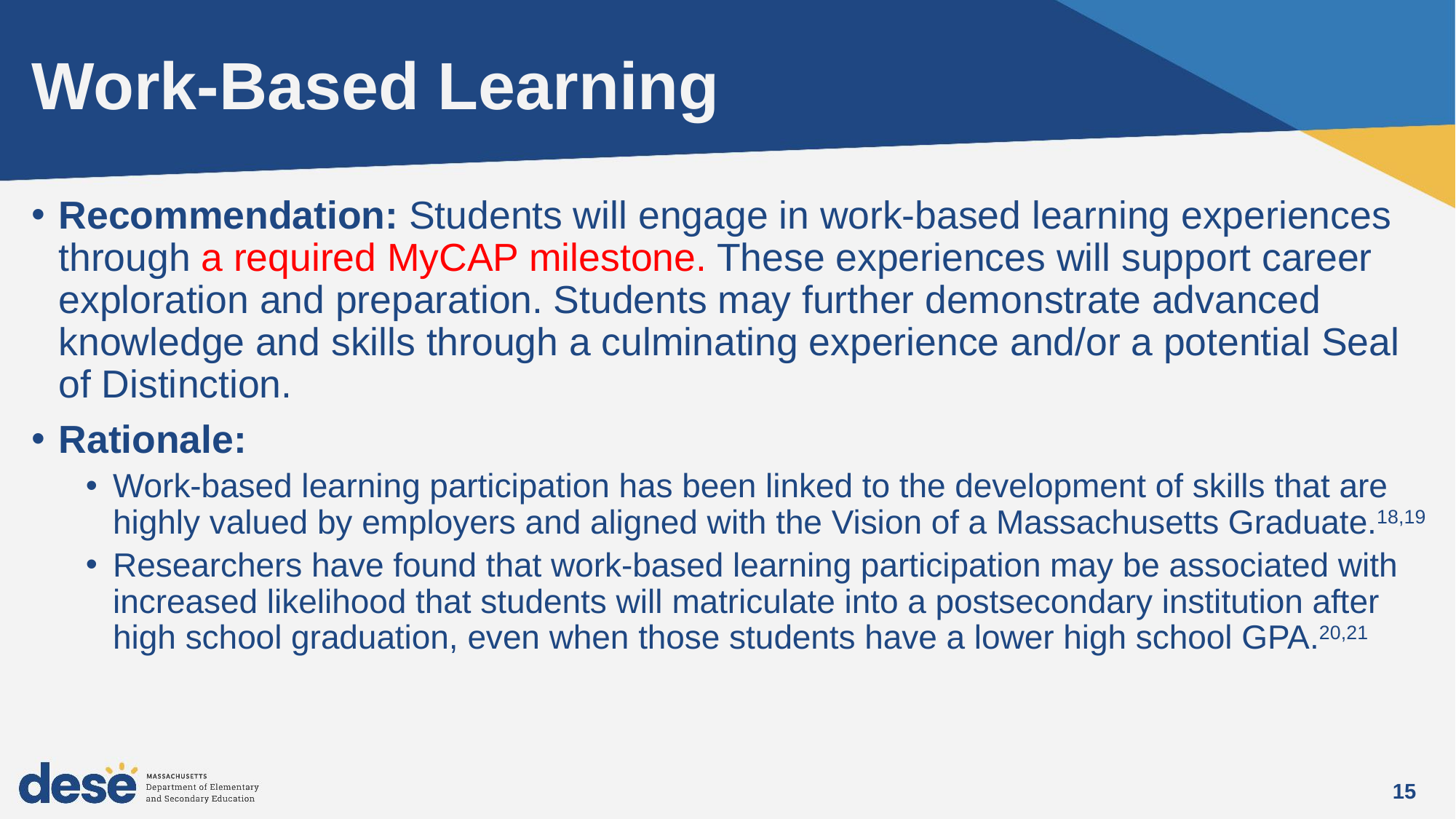

# Work-Based Learning
Recommendation: Students will engage in work-based learning experiences through a required MyCAP milestone. These experiences will support career exploration and preparation. Students may further demonstrate advanced knowledge and skills through a culminating experience and/or a potential Seal of Distinction.
Rationale:
Work-based learning participation has been linked to the development of skills that are highly valued by employers and aligned with the Vision of a Massachusetts Graduate.18,19
Researchers have found that work-based learning participation may be associated with increased likelihood that students will matriculate into a postsecondary institution after high school graduation, even when those students have a lower high school GPA.20,21

15